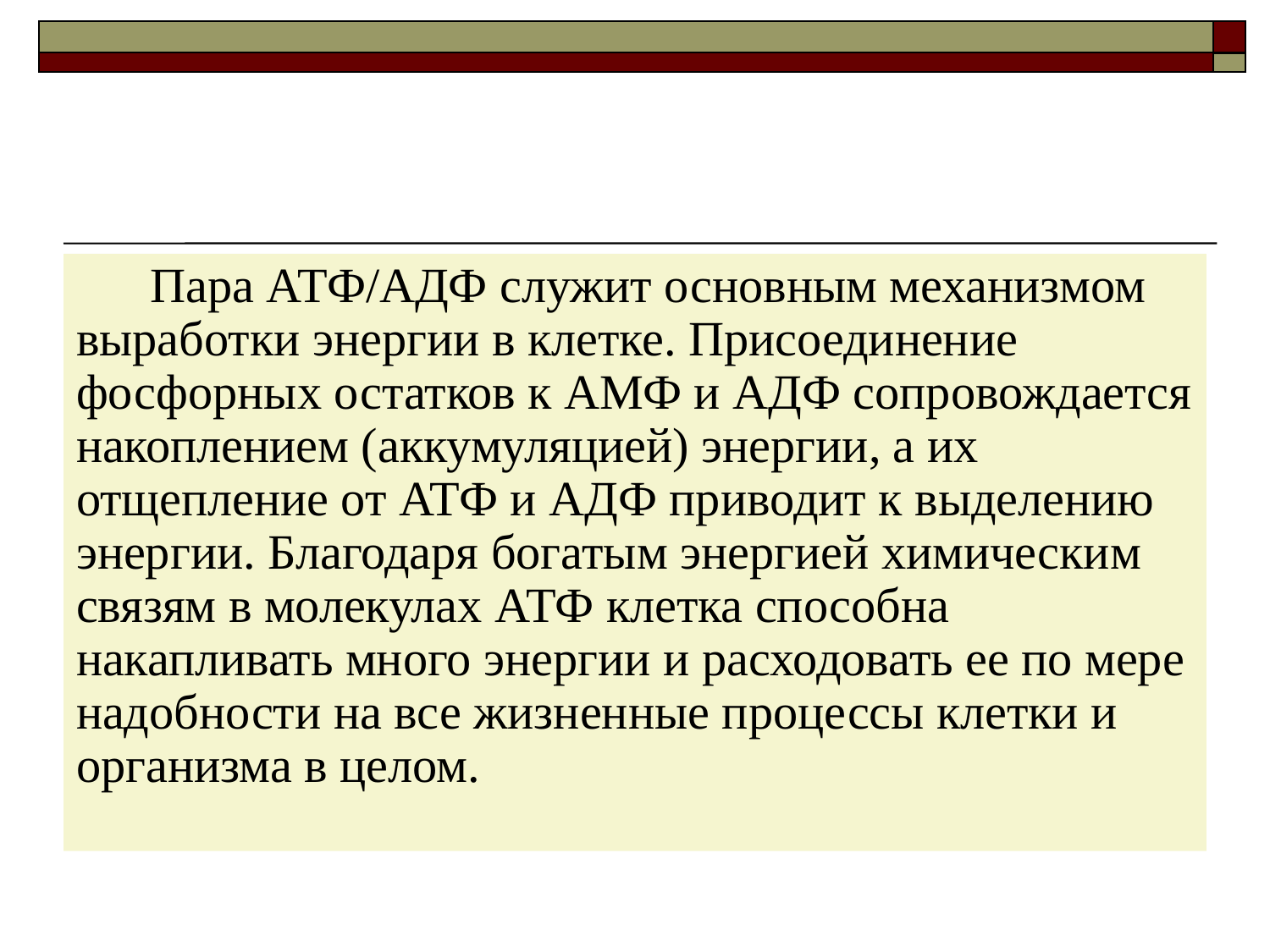

#
Пара АТФ/АДФ служит основным механизмом выработки энергии в клетке. Присоединение фосфорных остатков к АМФ и АДФ сопровождается накоплением (аккумуляцией) энергии, а их отщепление от АТФ и АДФ приводит к выделению энергии. Благодаря богатым энергией химическим связям в молекулах АТФ клетка способна накапливать много энергии и расходовать ее по мере надобности на все жизненные процессы клетки и организма в целом.